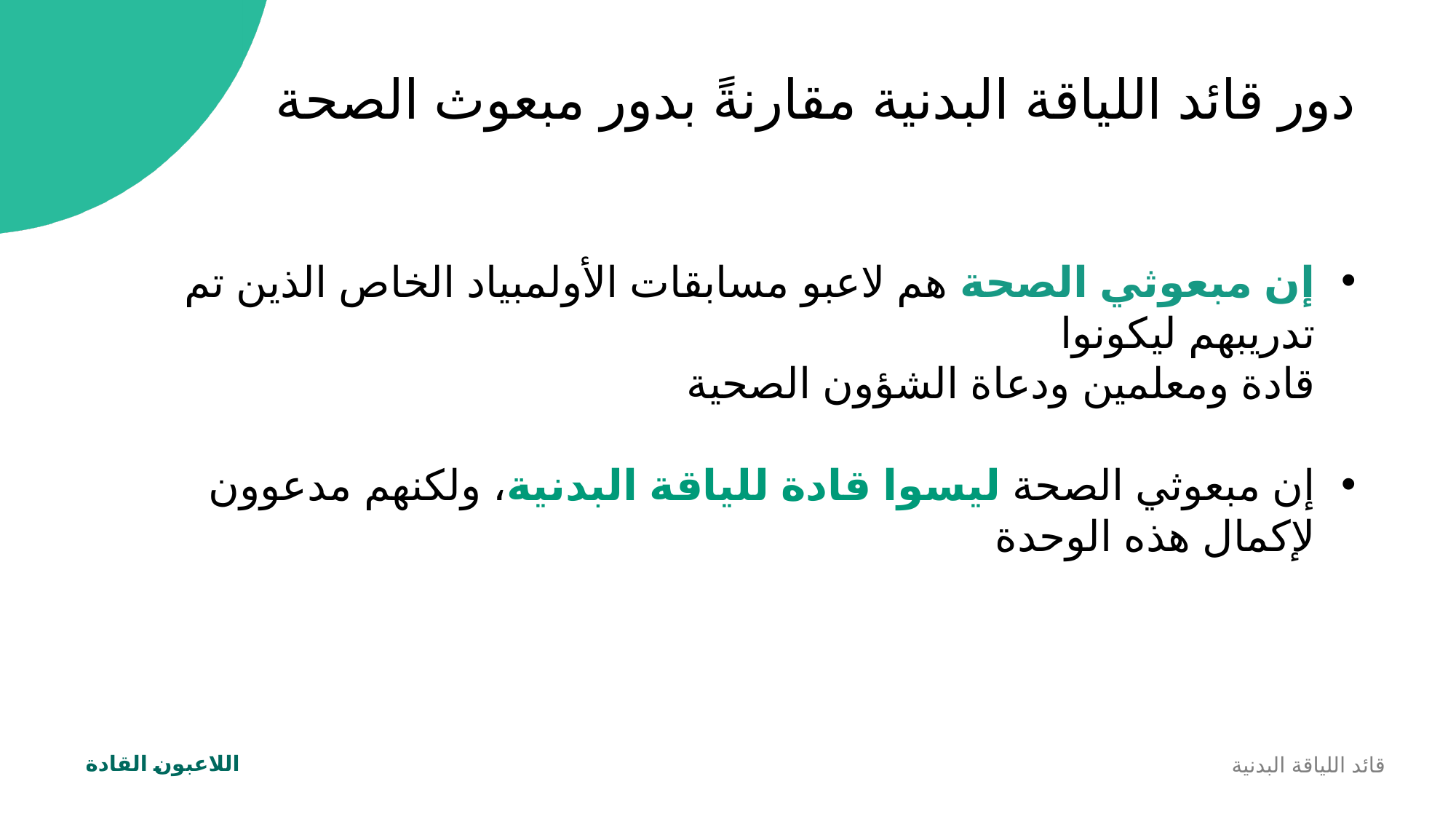

دور قائد اللياقة البدنية مقارنةً بدور مبعوث الصحة
إن مبعوثي الصحة هم لاعبو مسابقات الأولمبياد الخاص الذين تم تدريبهم ليكونوا
قادة ومعلمين ودعاة الشؤون الصحية

إن مبعوثي الصحة ليسوا قادة للياقة البدنية، ولكنهم مدعوون لإكمال هذه الوحدة

قائد اللياقة البدنية